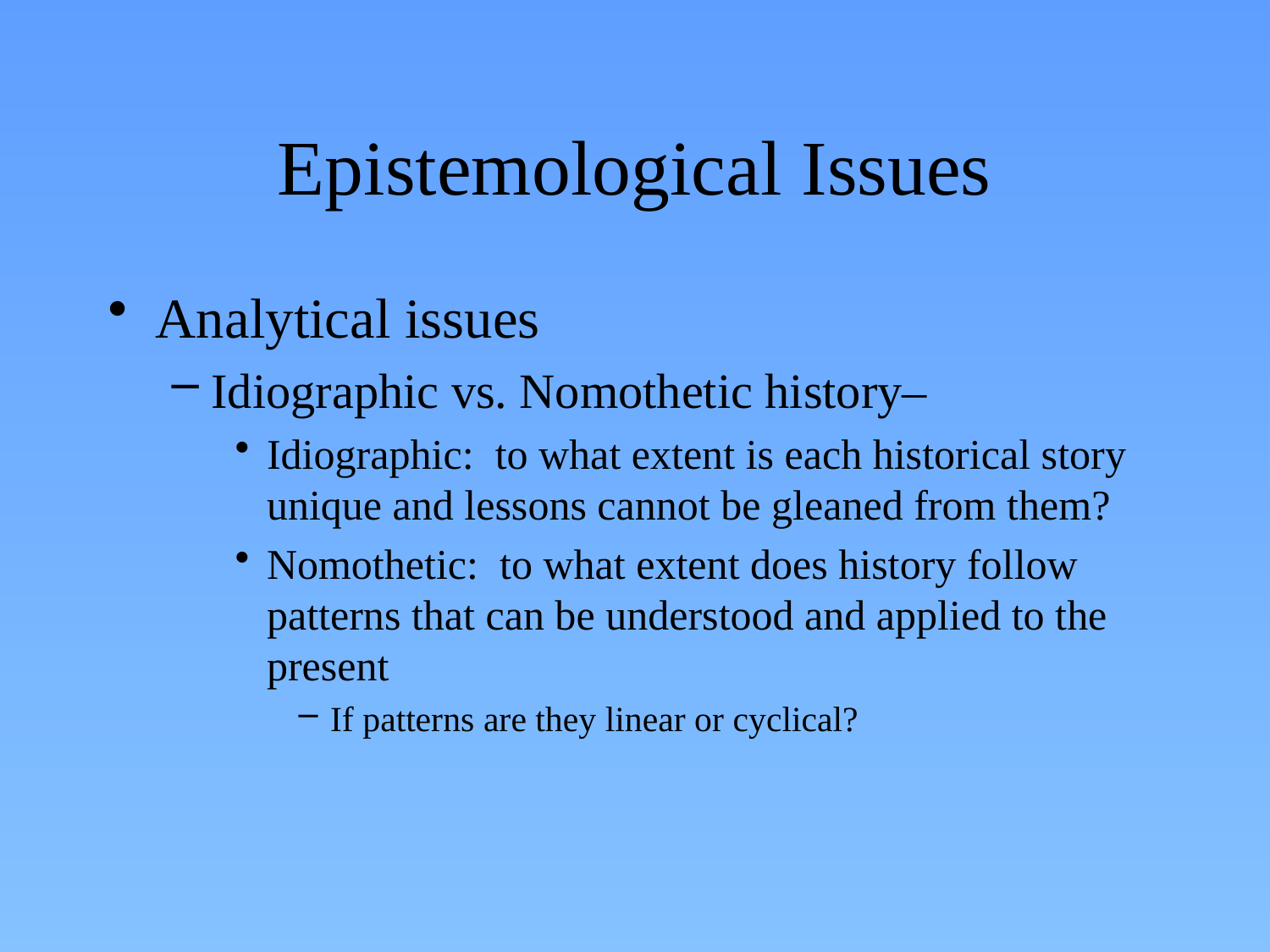

# Epistemological Issues
Analytical issues
Idiographic vs. Nomothetic history–
Idiographic:  to what extent is each historical story unique and lessons cannot be gleaned from them?
Nomothetic:  to what extent does history follow patterns that can be understood and applied to the present
If patterns are they linear or cyclical?